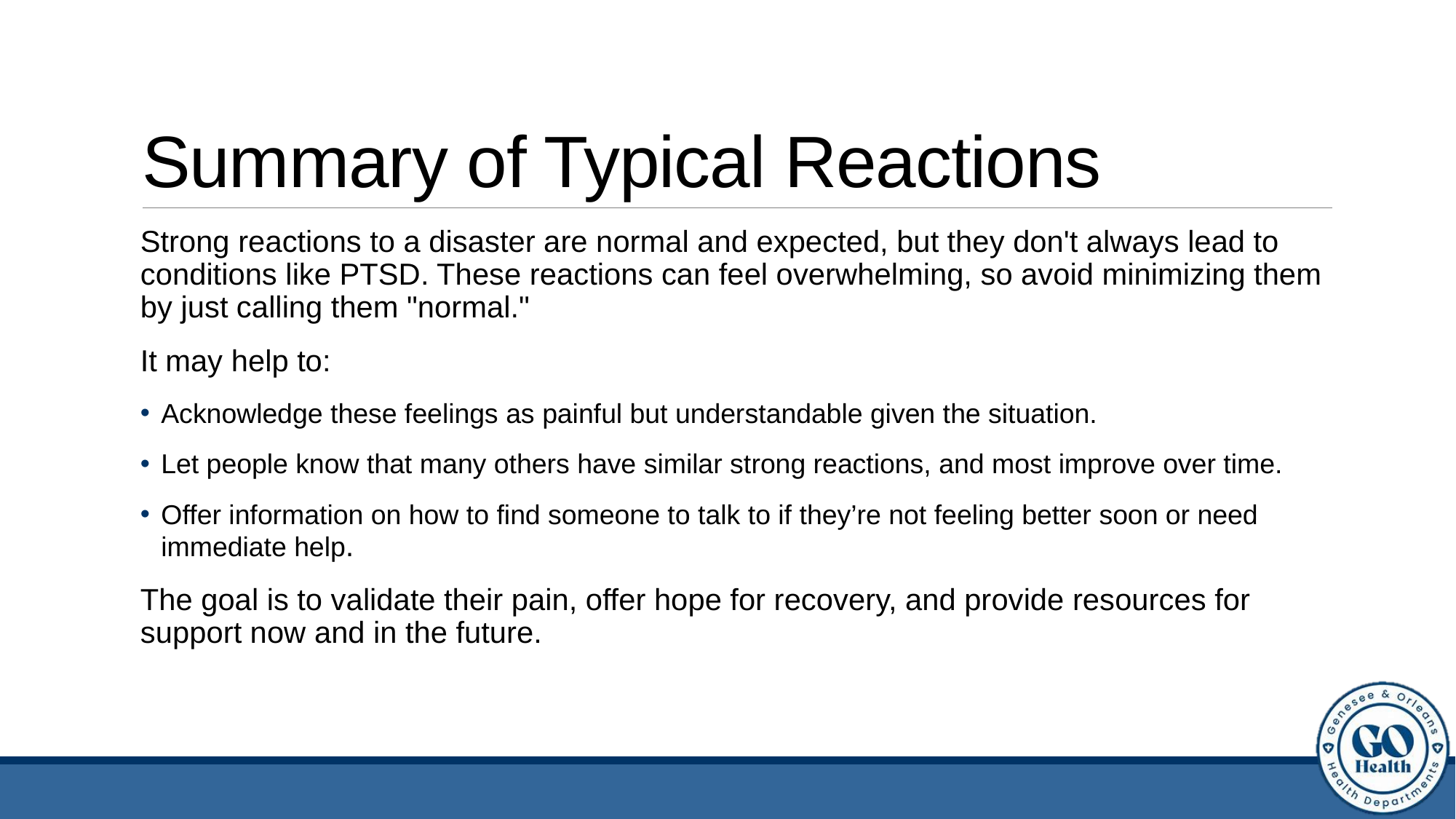

# Summary of Typical Reactions
Strong reactions to a disaster are normal and expected, but they don't always lead to conditions like PTSD. These reactions can feel overwhelming, so avoid minimizing them by just calling them "normal."
It may help to:
Acknowledge these feelings as painful but understandable given the situation.
Let people know that many others have similar strong reactions, and most improve over time.
Offer information on how to find someone to talk to if they’re not feeling better soon or need immediate help.
The goal is to validate their pain, offer hope for recovery, and provide resources for support now and in the future.